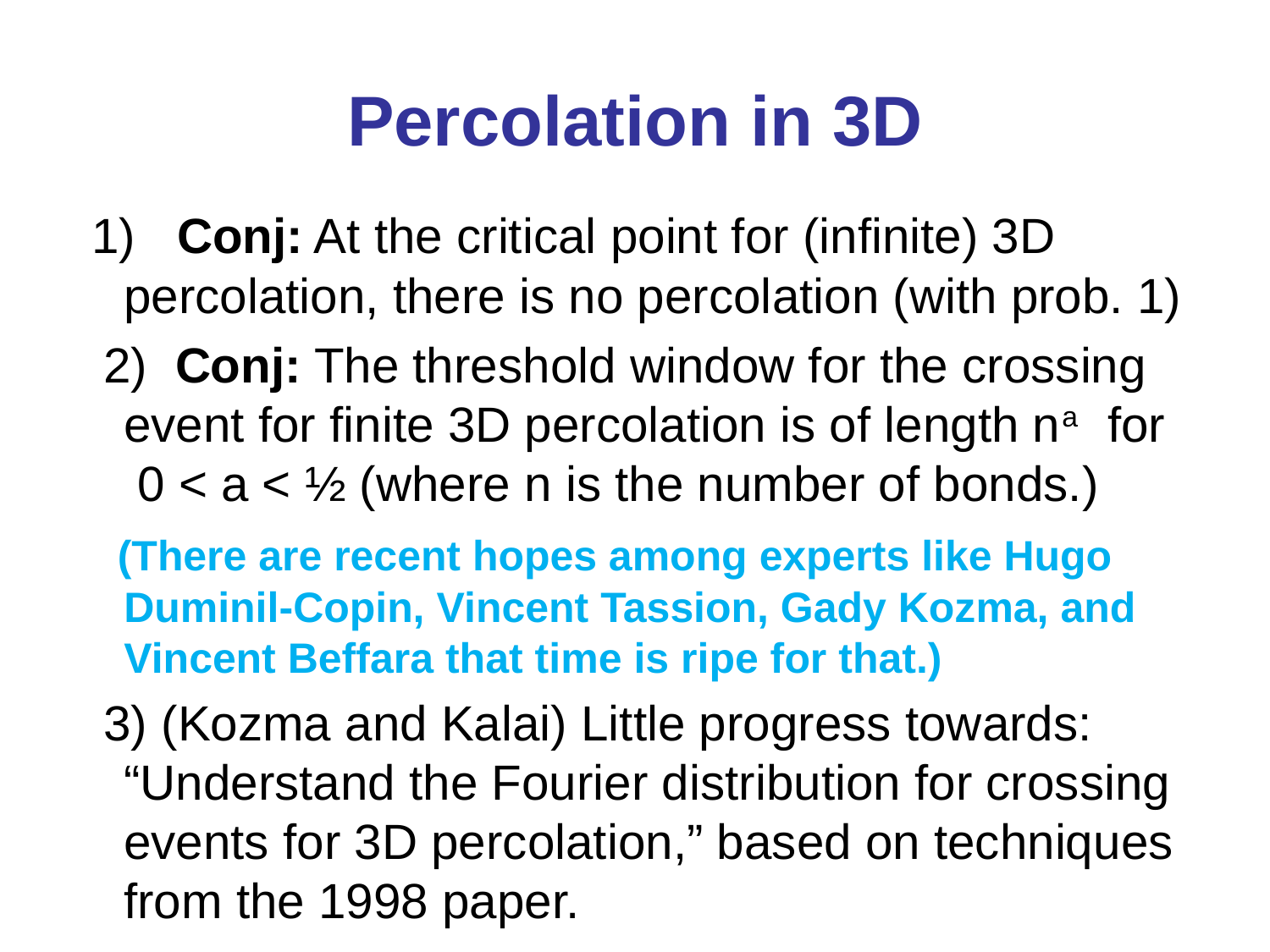

# Percolation in 3D
 1)   Conj: At the critical point for (infinite) 3D percolation, there is no percolation (with prob. 1)
  2)  Conj: The threshold window for the crossing event for finite 3D percolation is of length na   for    0 < a < ½ (where n is the number of bonds.)
   (There are recent hopes among experts like Hugo Duminil-Copin, Vincent Tassion, Gady Kozma, and Vincent Beffara that time is ripe for that.)
  3) (Kozma and Kalai) Little progress towards: “Understand the Fourier distribution for crossing events for 3D percolation,” based on techniques from the 1998 paper.